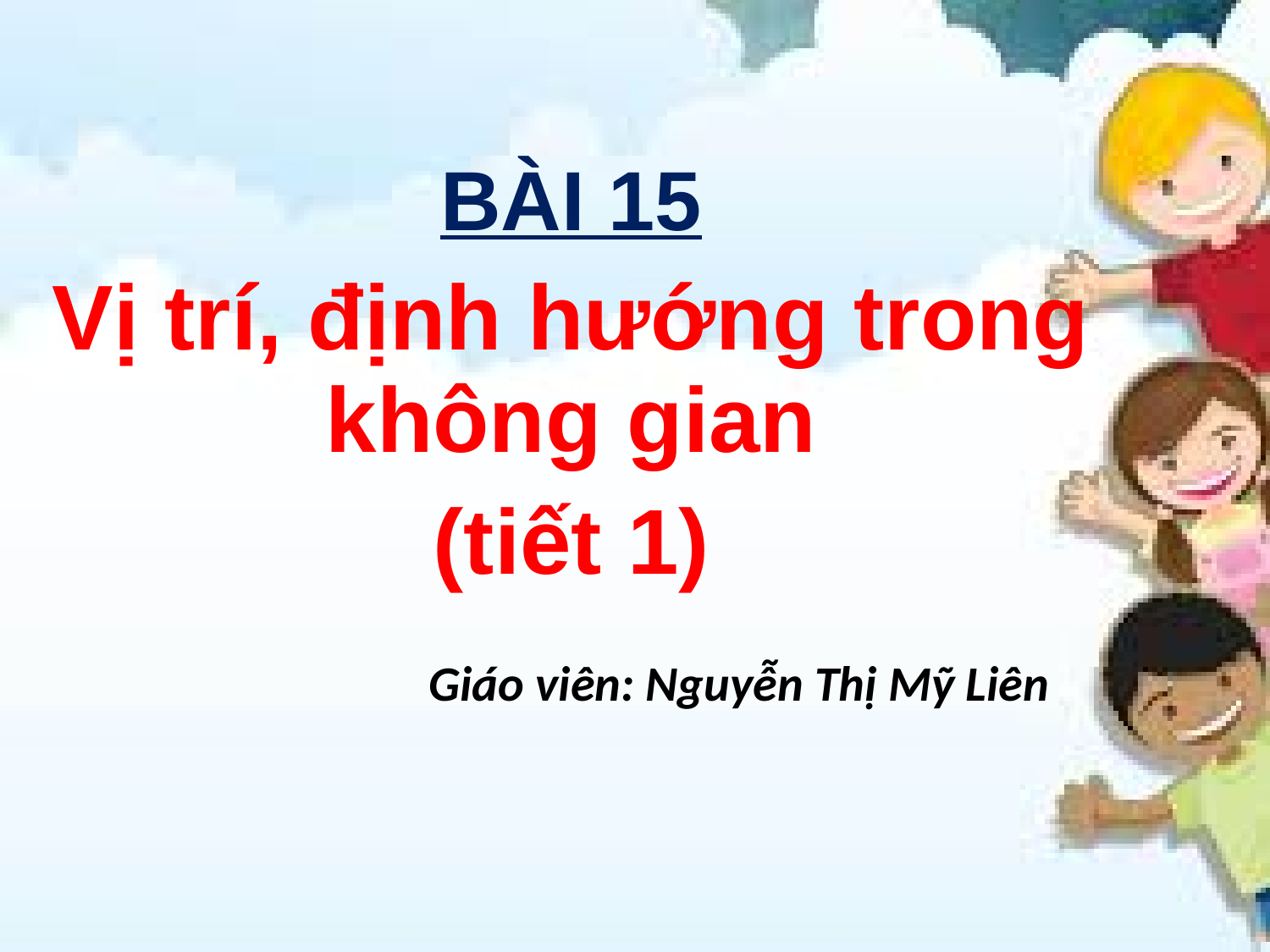

BÀI 15
Vị trí, định hướng trong không gian
(tiết 1)
Giáo viên: Nguyễn Thị Mỹ Liên